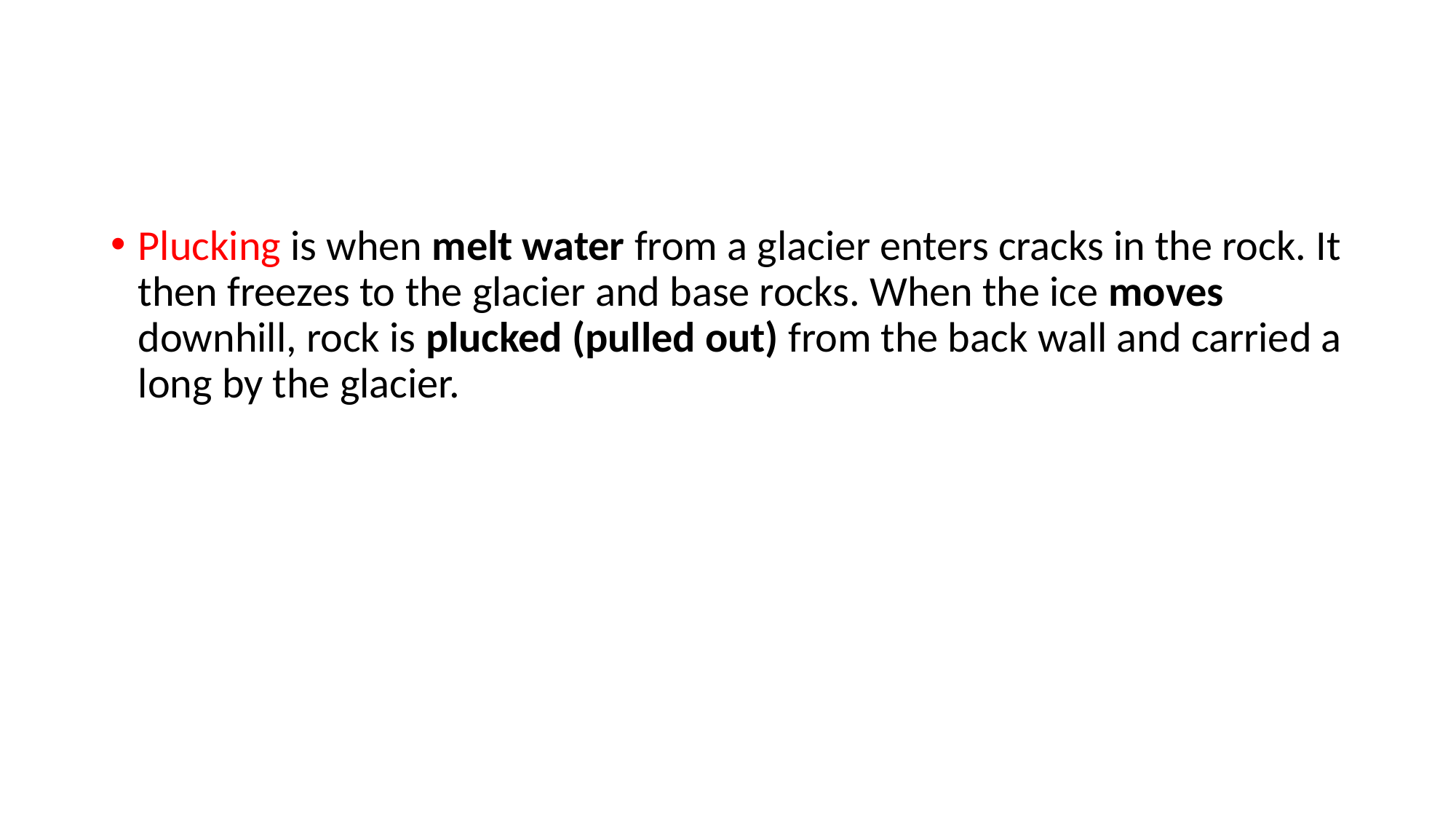

#
Plucking is when melt water from a glacier enters cracks in the rock. It then freezes to the glacier and base rocks. When the ice moves downhill, rock is plucked (pulled out) from the back wall and carried a long by the glacier.